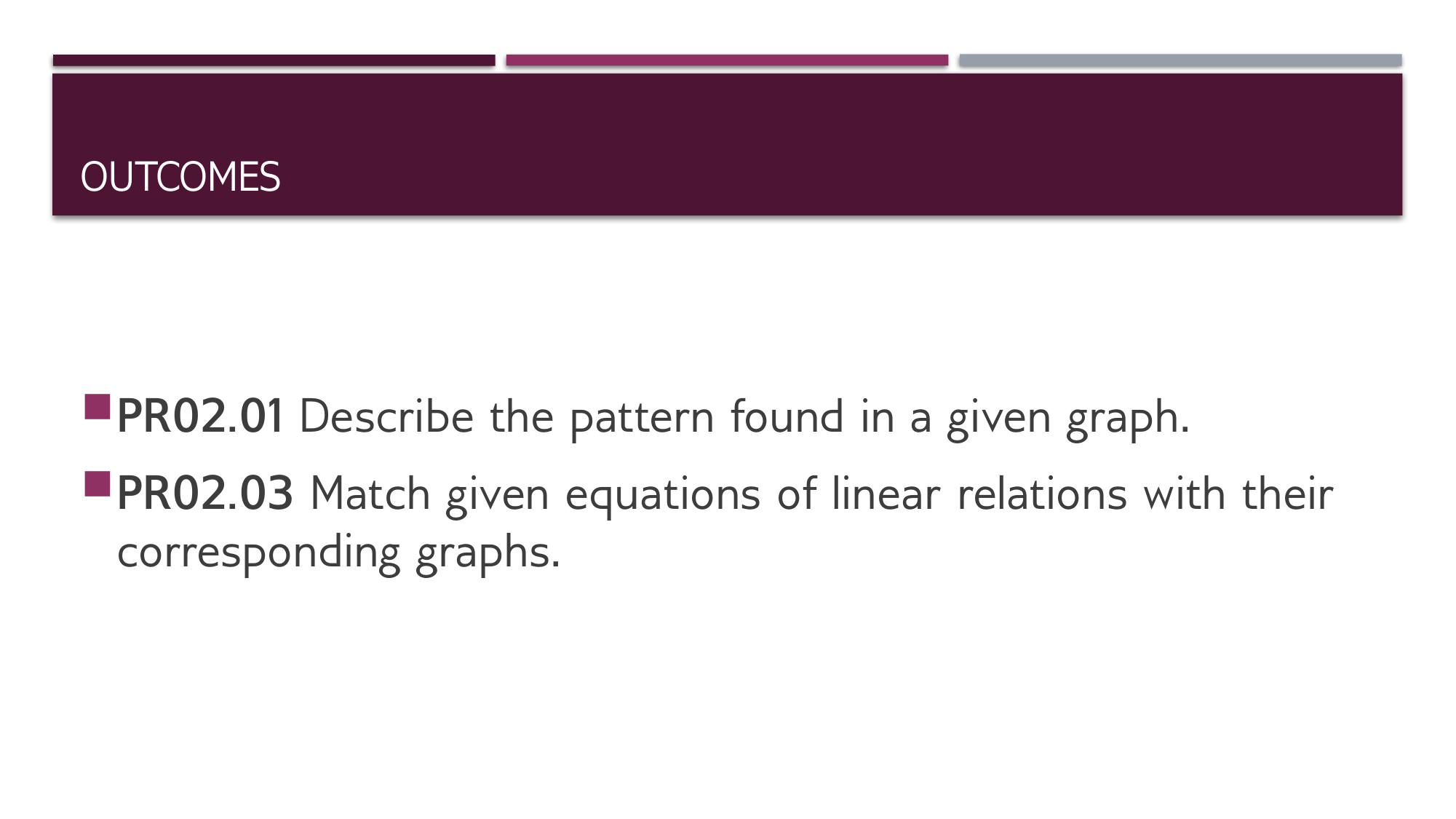

# Outcomes
PR02.01 Describe the pattern found in a given graph.
PR02.03 Match given equations of linear relations with their corresponding graphs.